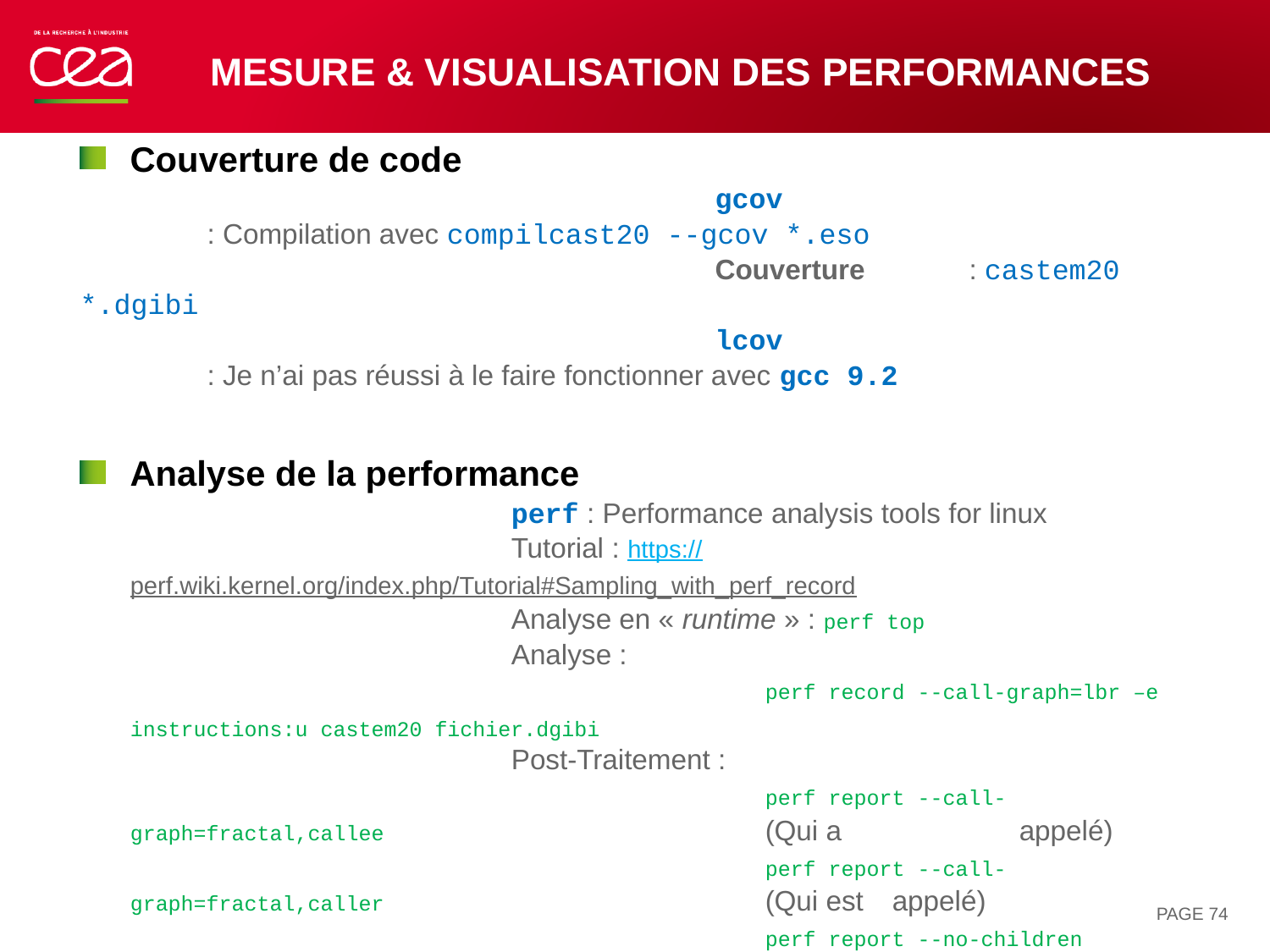

# Mesure & visualisation des performances
Couverture de code
					gcov 				: Compilation avec compilcast20 --gcov *.eso
					Couverture	: castem20 *.dgibi
					lcov 				: Je n’ai pas réussi à le faire fonctionner avec gcc 9.2

Analyse de la performance
			perf : Performance analysis tools for linux
			Tutorial : https://perf.wiki.kernel.org/index.php/Tutorial#Sampling_with_perf_record
			Analyse en « runtime » : perf top
			Analyse :
					perf record --call-graph=lbr –e instructions:u castem20 fichier.dgibi
			Post-Traitement :
					perf report --call-graph=fractal,callee			(Qui a		appelé)
					perf report --call-graph=fractal,caller			(Qui est 	appelé)
					perf report --no-children										(Durée Self)

Post-Traitement graphique
			hotspot : https://github.com/KDAB/hotspot
				Nombreuses améliorations dans Cast3M depuis mi-2019 grâce à hotspot
				Lire les tutos pour les intéressés
PAGE 74